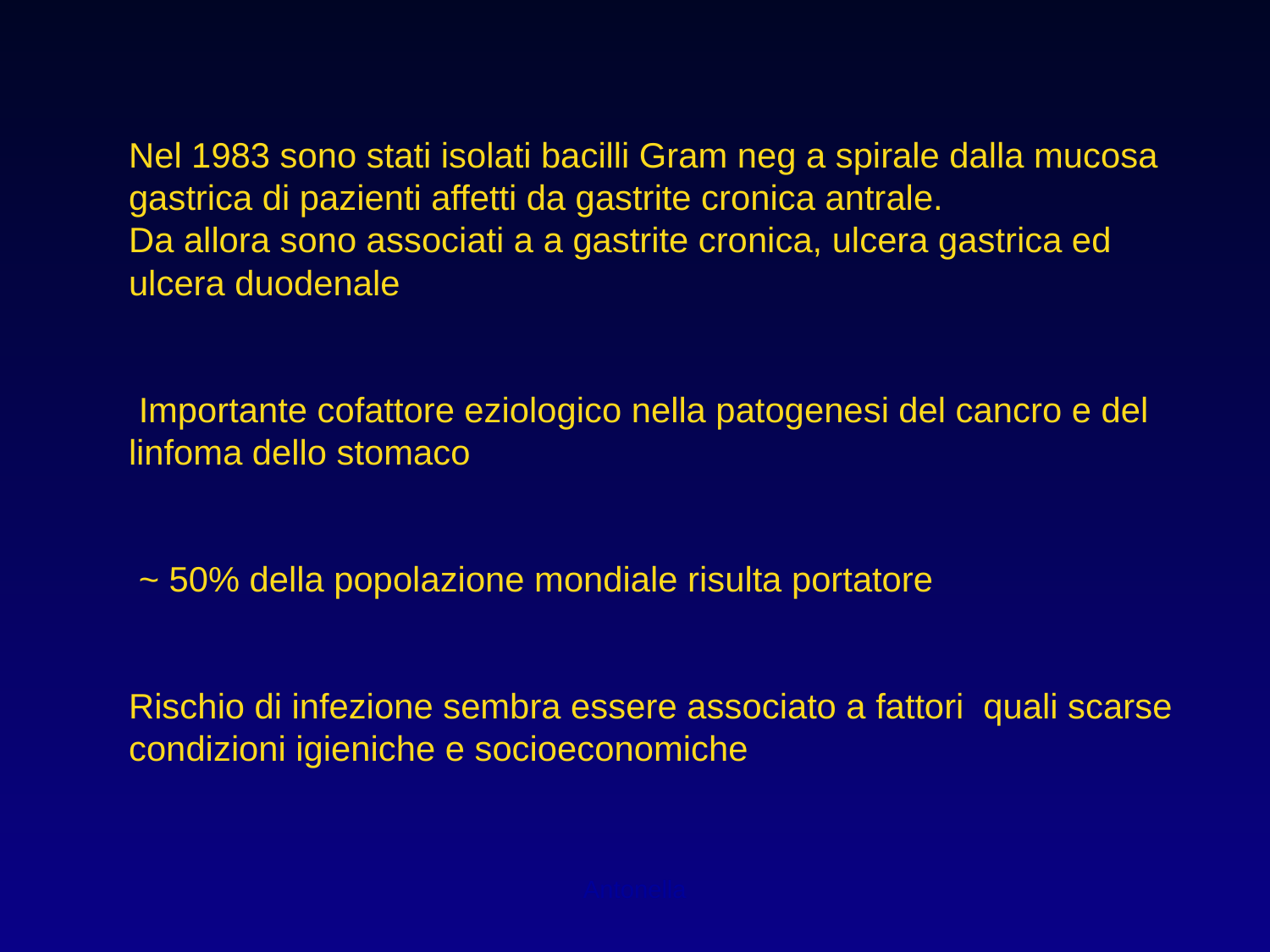

Nel 1983 sono stati isolati bacilli Gram neg a spirale dalla mucosa gastrica di pazienti affetti da gastrite cronica antrale.
Da allora sono associati a a gastrite cronica, ulcera gastrica ed ulcera duodenale

 Importante cofattore eziologico nella patogenesi del cancro e del linfoma dello stomaco

 ~ 50% della popolazione mondiale risulta portatore

Rischio di infezione sembra essere associato a fattori  quali scarse condizioni igieniche e socioeconomiche

Antonella